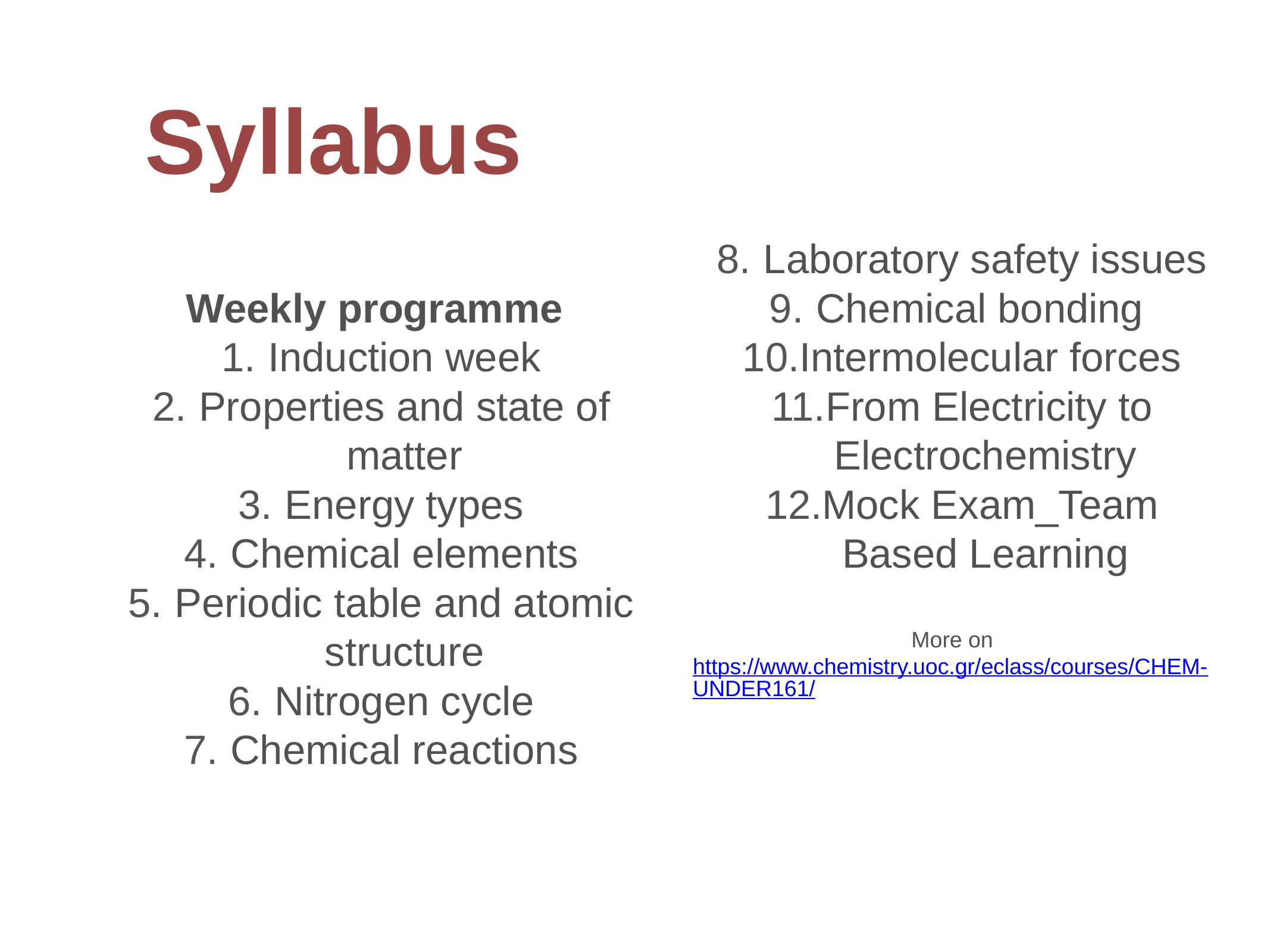

# Syllabus

Weekly programme
Induction week
Properties and state of matter
Energy types
Chemical elements
Periodic table and atomic structure
Nitrogen cycle
Chemical reactions
Laboratory safety issues
Chemical bonding
Intermolecular forces
From Electricity to Electrochemistry
Mock Exam_Team Based Learning

More on https://www.chemistry.uoc.gr/eclass/courses/CHEM-UNDER161/